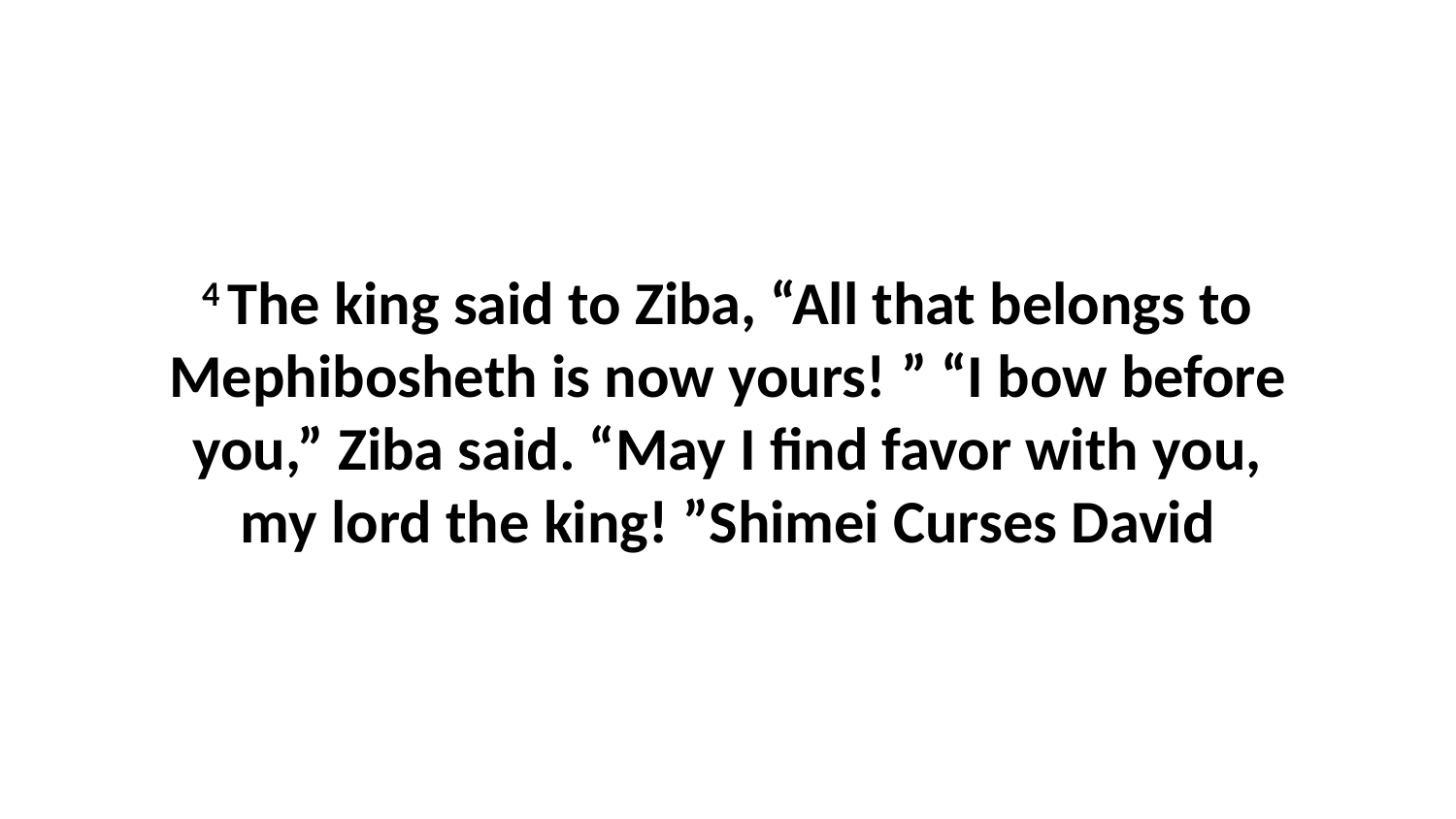

4 The king said to Ziba, “All that belongs to Mephibosheth is now yours! ” “I bow before you,” Ziba said. “May I find favor with you, my lord the king! ”Shimei Curses David